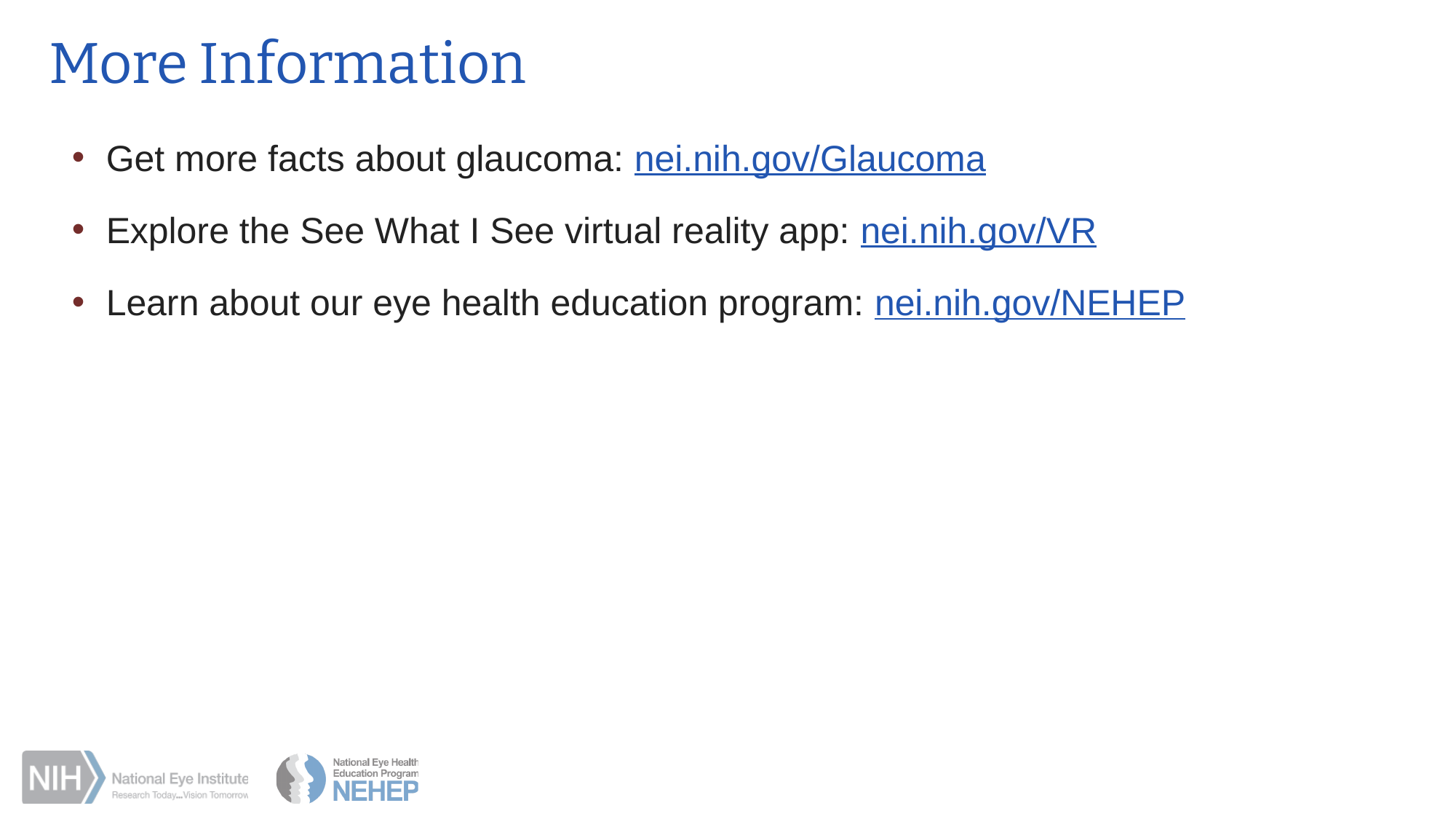

# More Information
Get more facts about glaucoma: nei.nih.gov/Glaucoma
Explore the See What I See virtual reality app: nei.nih.gov/VR
Learn about our eye health education program: nei.nih.gov/NEHEP